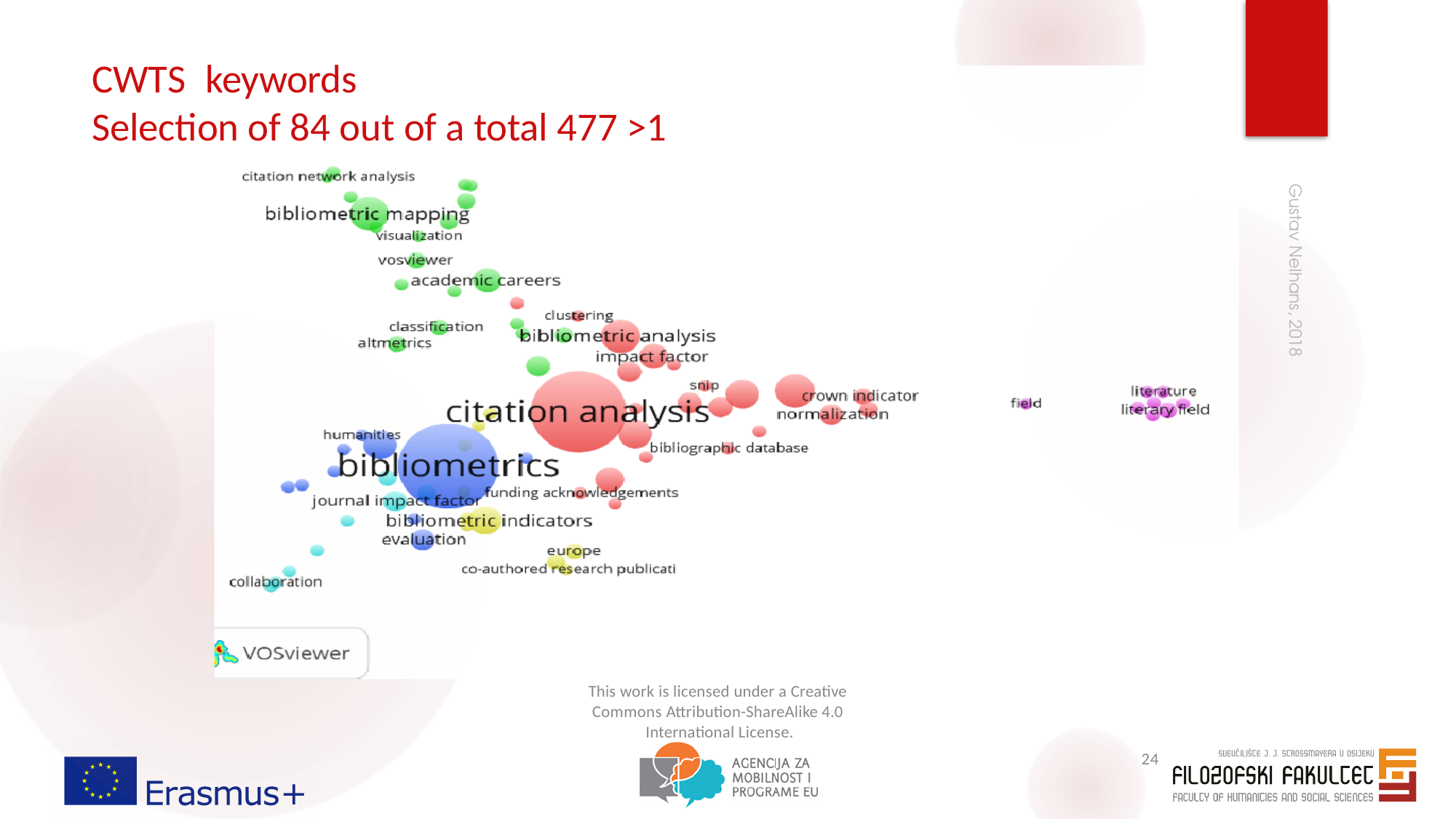

# CWTS	keywords
Selection of 84 out of a total 477 >1

Gustav Nelhans, 2018
This work is licensed under a Creative  Commons Attribution-ShareAlike 4.0  International License.
24